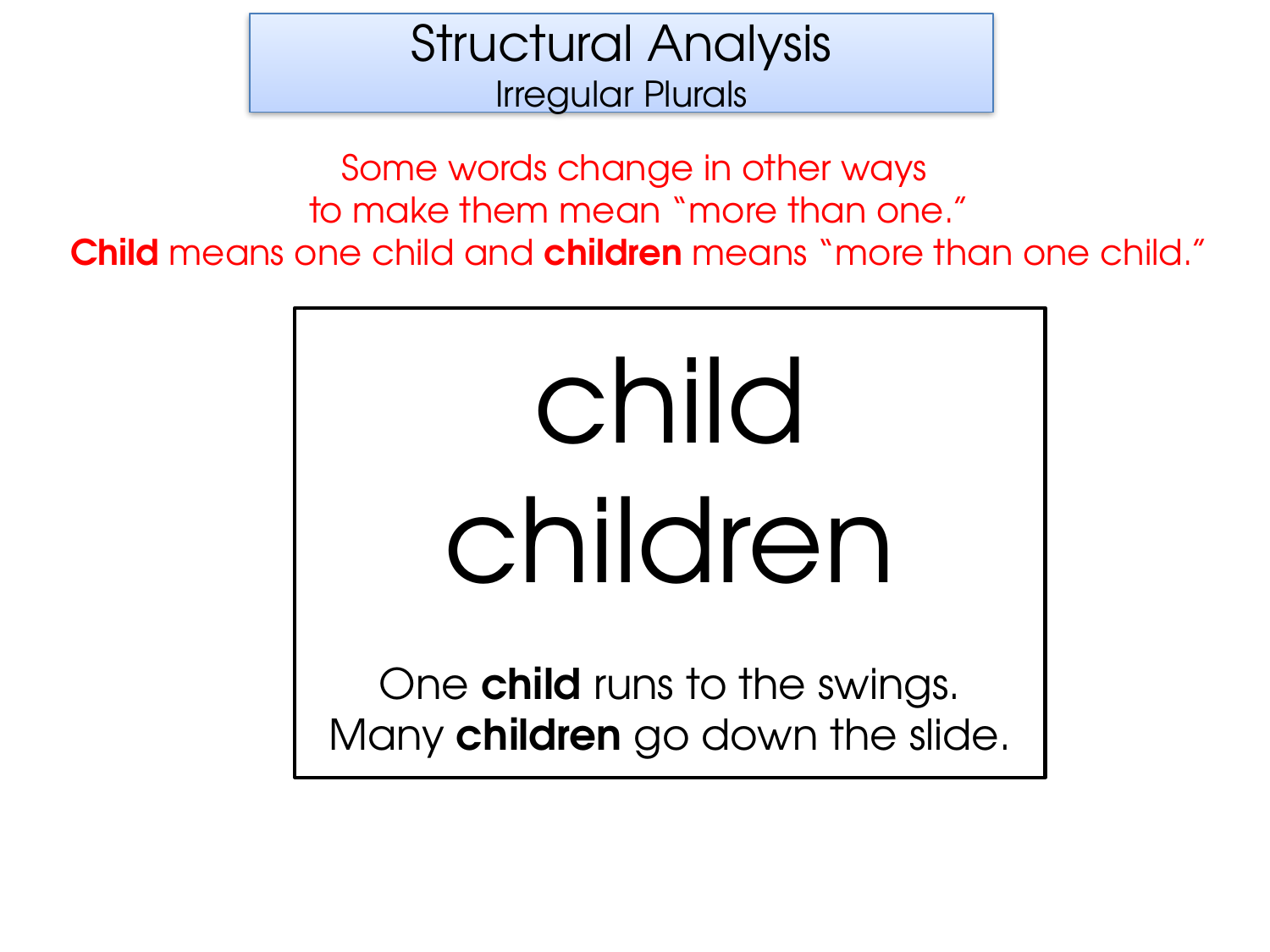

Structural Analysis
Irregular Plurals
Some words change in other ways
to make them mean “more than one.”
Child means one child and children means “more than one child.”
child
children

One child runs to the swings.
Many children go down the slide.